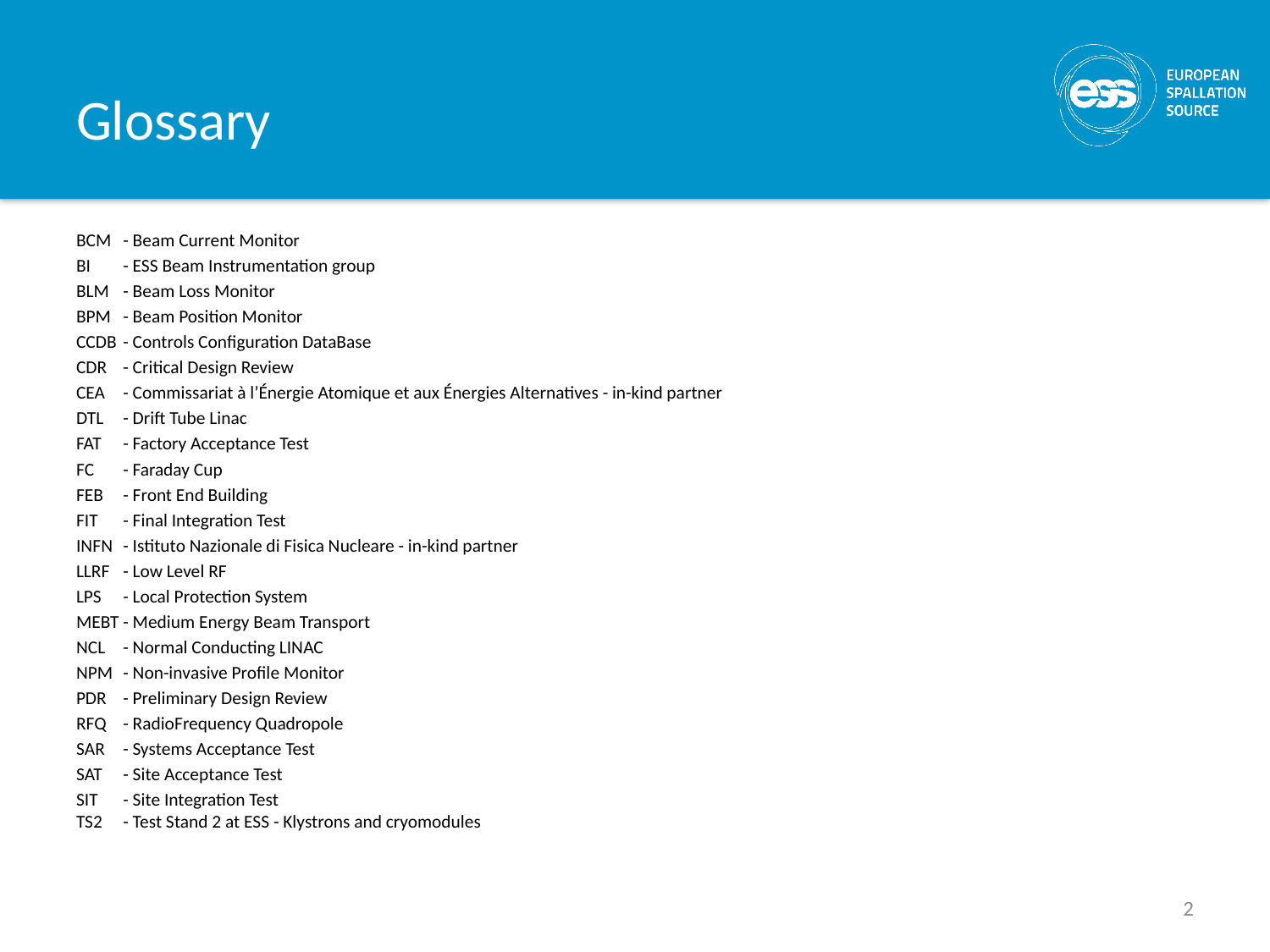

# Glossary
BCM	- Beam Current Monitor
BI	- ESS Beam Instrumentation group
BLM	- Beam Loss Monitor
BPM	- Beam Position Monitor
CCDB	- Controls Configuration DataBase
CDR	- Critical Design Review
CEA	- Commissariat à l’Énergie Atomique et aux Énergies Alternatives - in-kind partner
DTL	- Drift Tube Linac
FAT	- Factory Acceptance Test
FC	- Faraday Cup
FEB	- Front End Building
FIT	- Final Integration Test
INFN	- Istituto Nazionale di Fisica Nucleare - in-kind partner
LLRF	- Low Level RF
LPS	- Local Protection System
MEBT	- Medium Energy Beam Transport
NCL	- Normal Conducting LINAC
NPM	- Non-invasive Profile Monitor
PDR	- Preliminary Design Review
RFQ	- RadioFrequency Quadropole
SAR	- Systems Acceptance Test
SAT	- Site Acceptance Test
SIT	- Site Integration Test
TS2	- Test Stand 2 at ESS - Klystrons and cryomodules

2